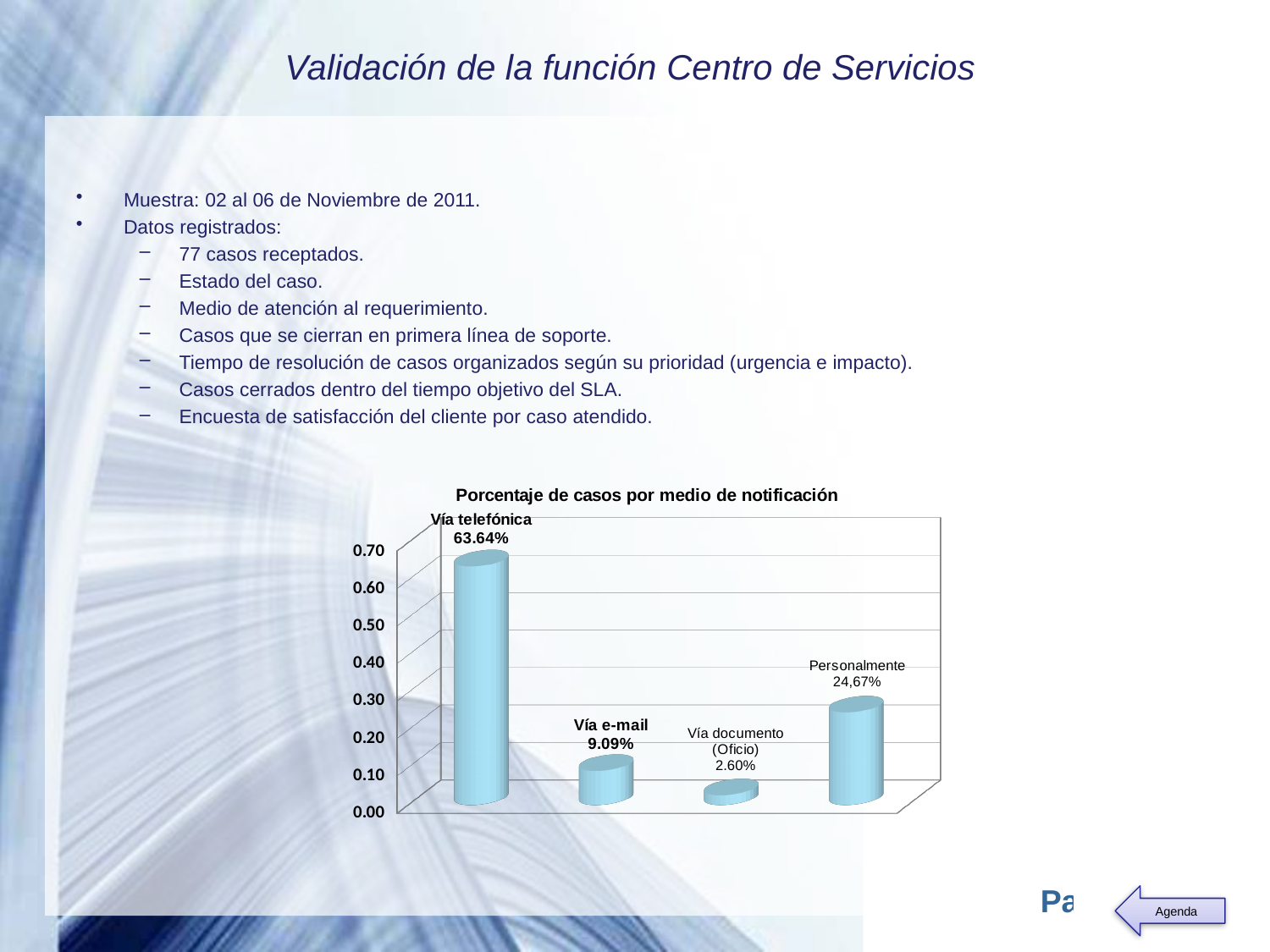

# Validación de la función Centro de Servicios
Muestra: 02 al 06 de Noviembre de 2011.
Datos registrados:
77 casos receptados.
Estado del caso.
Medio de atención al requerimiento.
Casos que se cierran en primera línea de soporte.
Tiempo de resolución de casos organizados según su prioridad (urgencia e impacto).
Casos cerrados dentro del tiempo objetivo del SLA.
Encuesta de satisfacción del cliente por caso atendido.

[unsupported chart]

Agenda